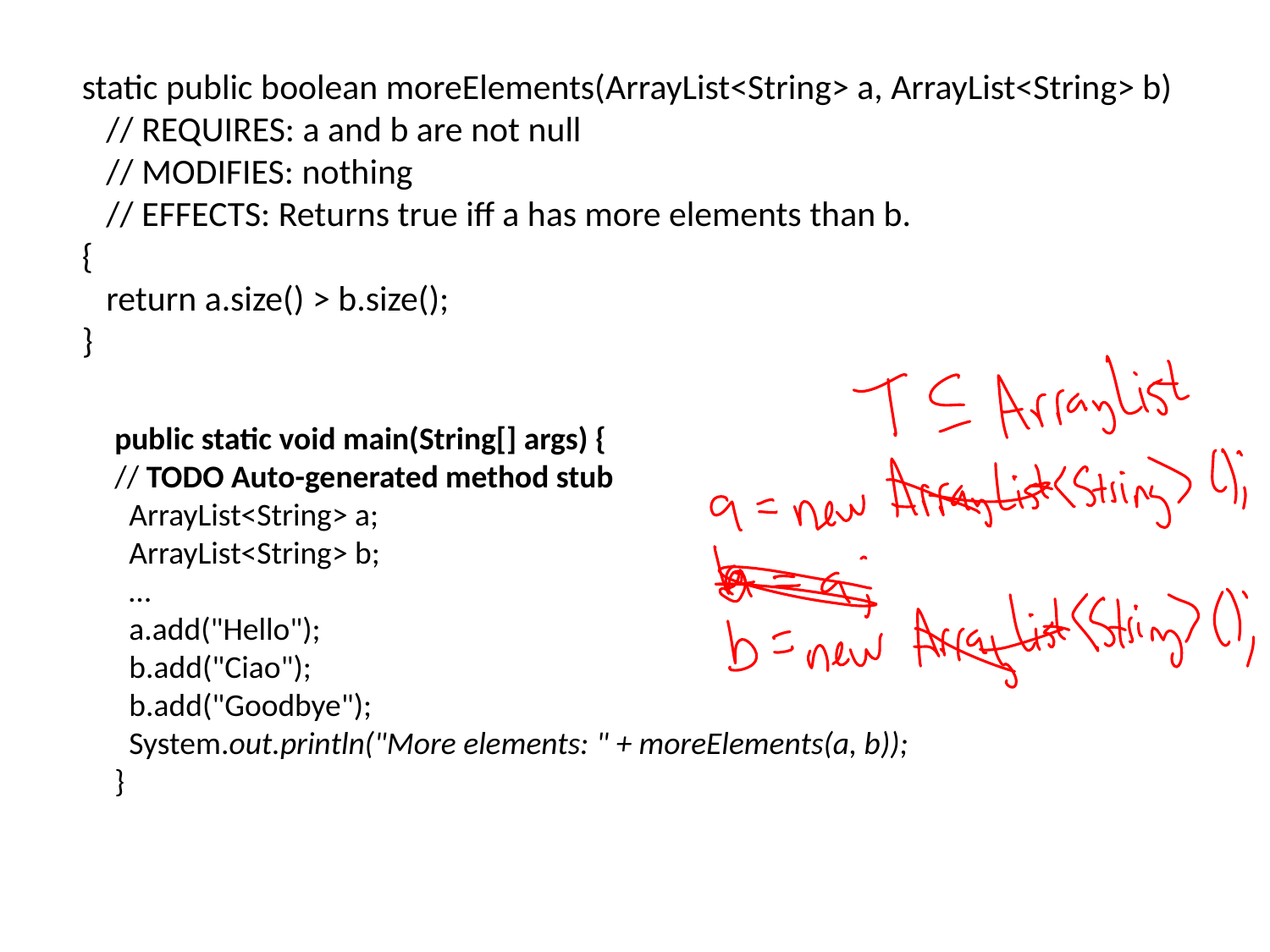

static public boolean moreElements(ArrayList<String> a, ArrayList<String> b)
   // REQUIRES: a and b are not null
   // MODIFIES: nothing
   // EFFECTS: Returns true iff a has more elements than b.
{
   return a.size() > b.size();
}
public static void main(String[] args) {
// TODO Auto-generated method stub
  ArrayList<String> a;
  ArrayList<String> b;
  …
  a.add("Hello");
  b.add("Ciao");
  b.add("Goodbye");
  System.out.println("More elements: " + moreElements(a, b));
}